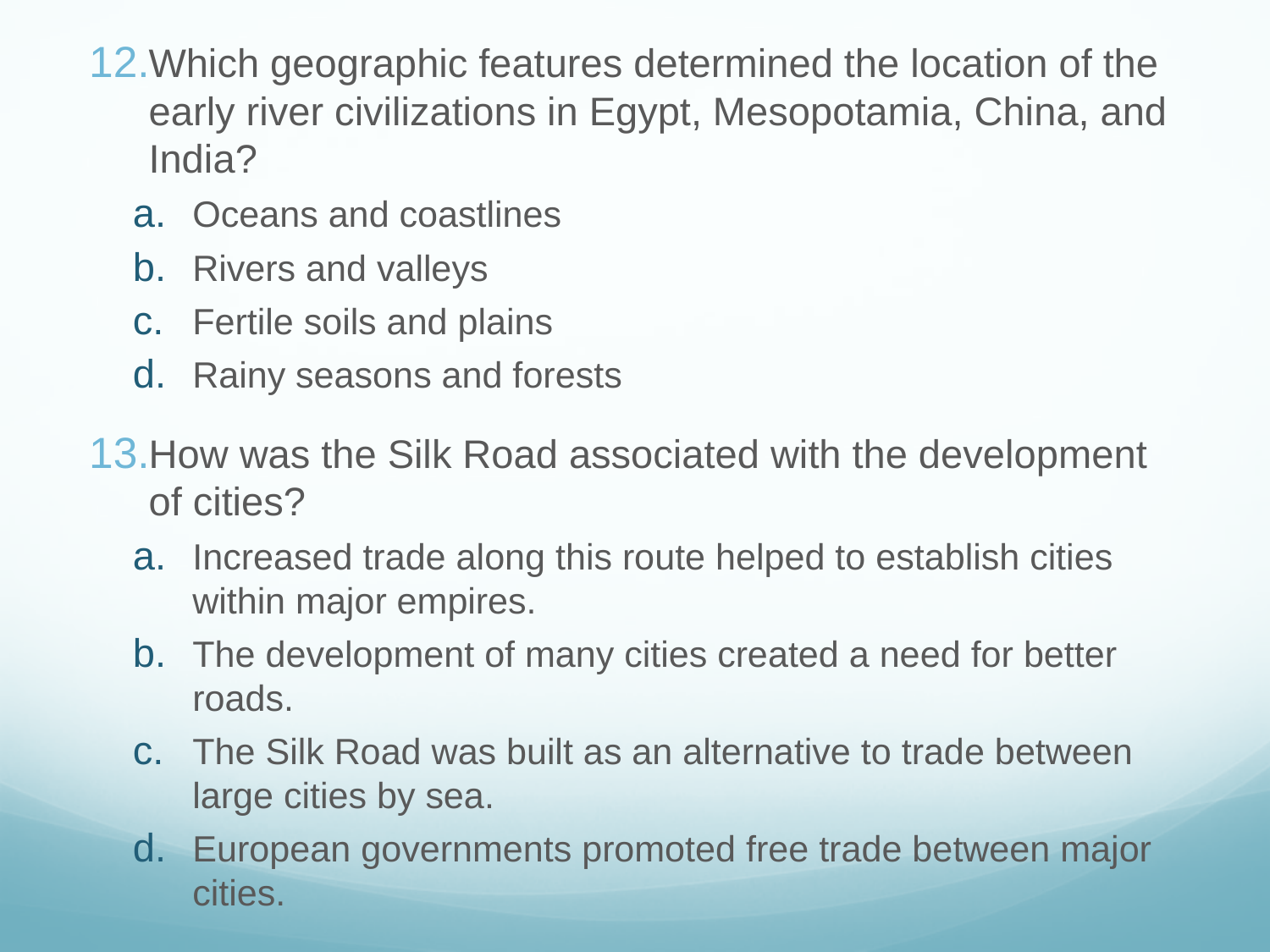

#
Which geographic features determined the location of the early river civilizations in Egypt, Mesopotamia, China, and India?
Oceans and coastlines
Rivers and valleys
Fertile soils and plains
Rainy seasons and forests
How was the Silk Road associated with the development of cities?
Increased trade along this route helped to establish cities within major empires.
The development of many cities created a need for better roads.
The Silk Road was built as an alternative to trade between large cities by sea.
European governments promoted free trade between major cities.